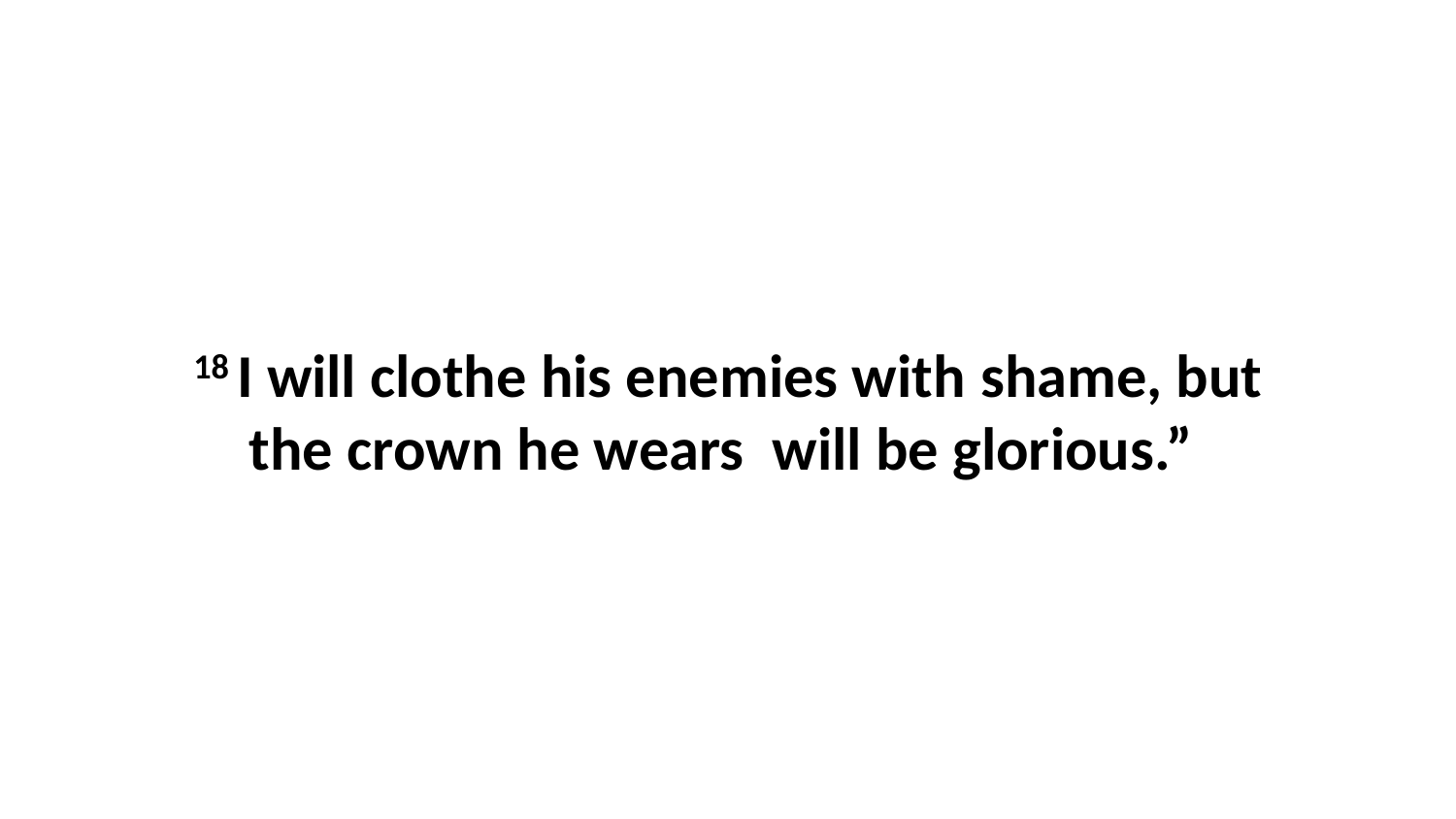

18 I will clothe his enemies with shame, but the crown he wears  will be glorious.”